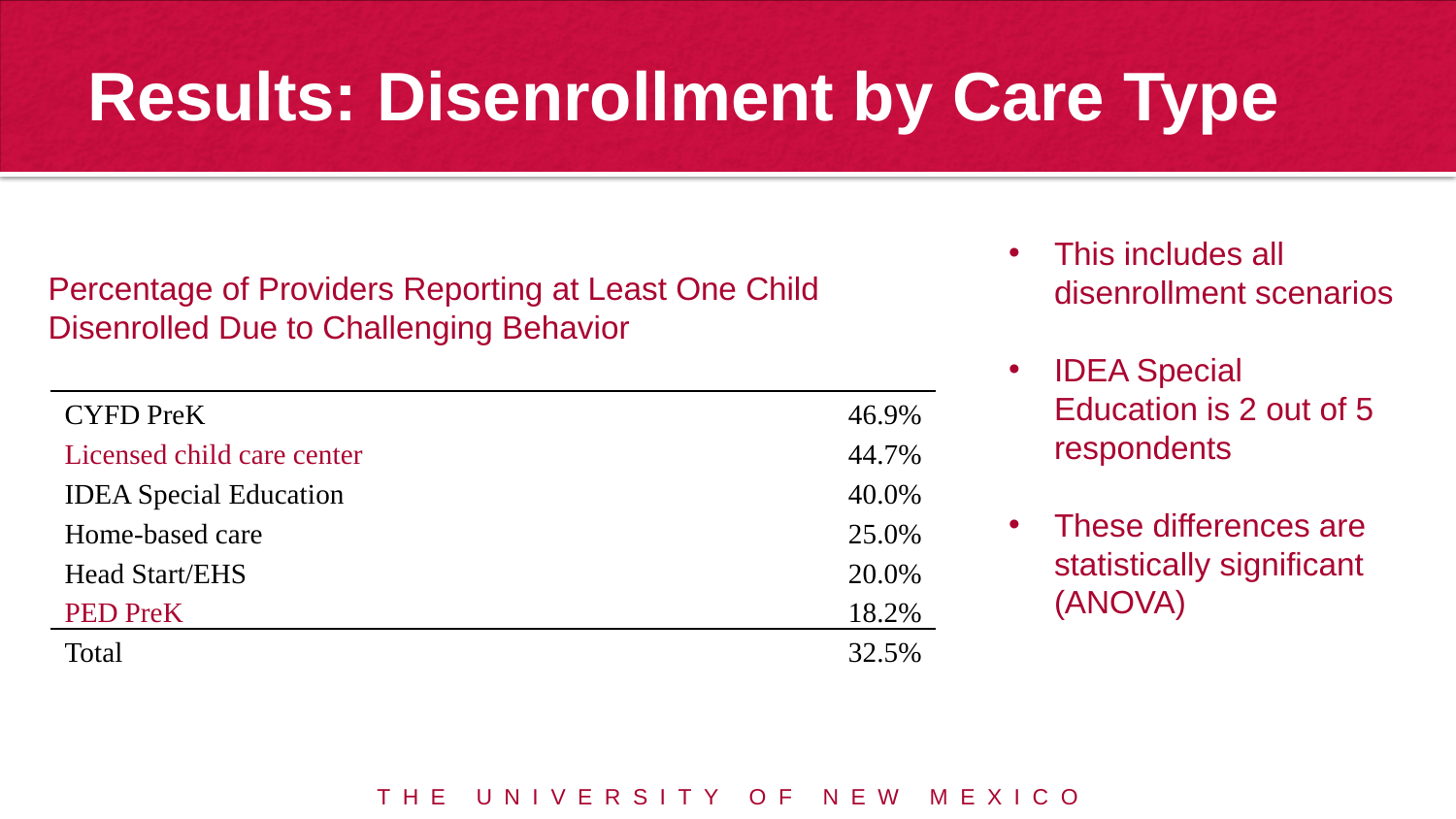

# Results: Disenrollment by Care Type
This includes all disenrollment scenarios

IDEA Special Education is 2 out of 5 respondents

These differences are statistically significant (ANOVA)

Percentage of Providers Reporting at Least One Child Disenrolled Due to Challenging Behavior
|  |  |
| --- | --- |
| CYFD PreK | 46.9% |
| Licensed child care center | 44.7% |
| IDEA Special Education | 40.0% |
| Home-based care | 25.0% |
| Head Start/EHS | 20.0% |
| PED PreK | 18.2% |
| Total | 32.5% |
|  |  |